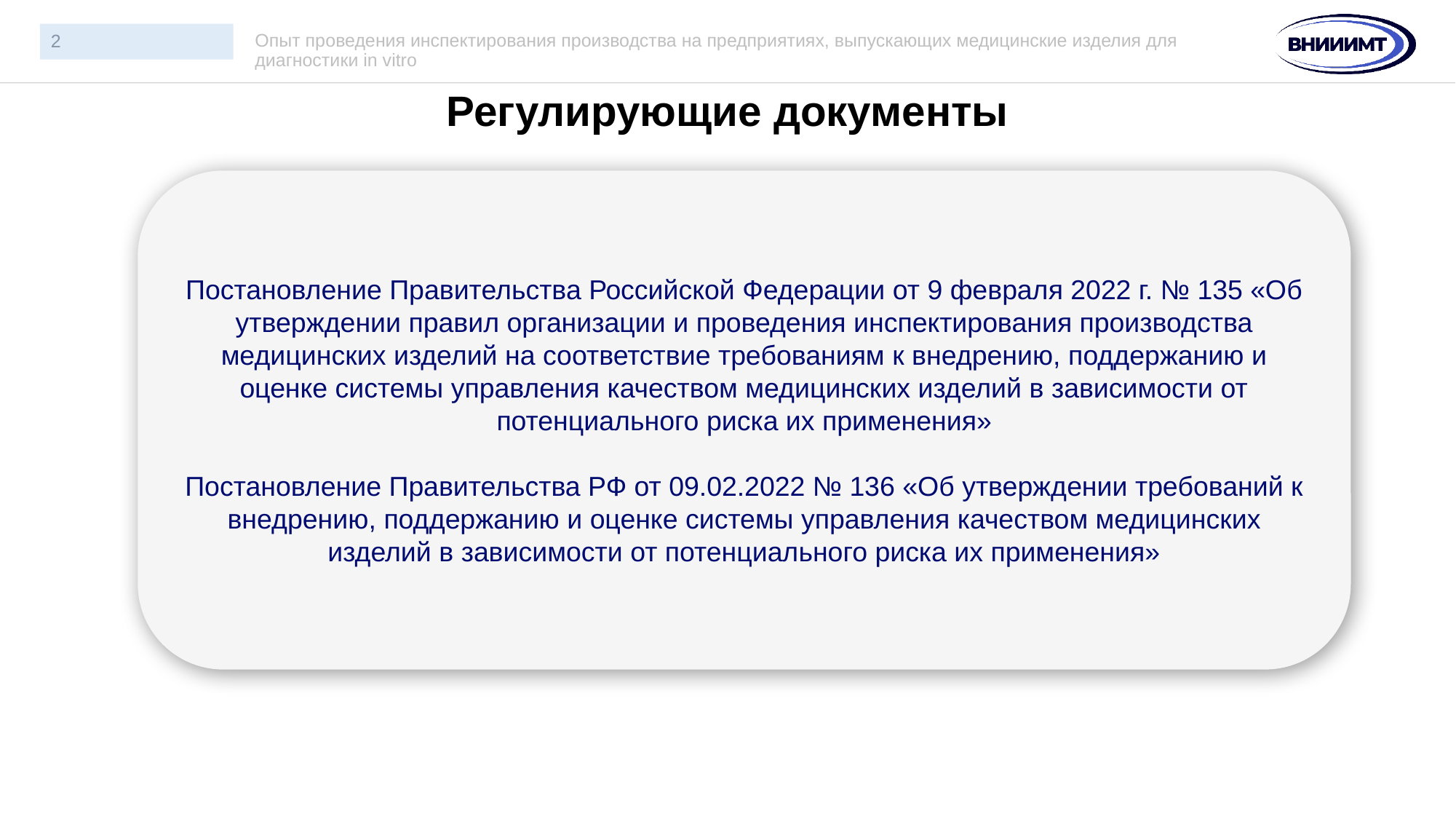

2
Опыт проведения инспектирования производства на предприятиях, выпускающих медицинские изделия для диагностики in vitro

# Регулирующие документы
Постановление Правительства Российской Федерации от 9 февраля 2022 г. № 135 «Об утверждении правил организации и проведения инспектирования производства медицинских изделий на соответствие требованиям к внедрению, поддержанию и оценке системы управления качеством медицинских изделий в зависимости от потенциального риска их применения»

Постановление Правительства РФ от 09.02.2022 № 136 «Об утверждении требований к внедрению, поддержанию и оценке системы управления качеством медицинских изделий в зависимости от потенциального риска их применения»